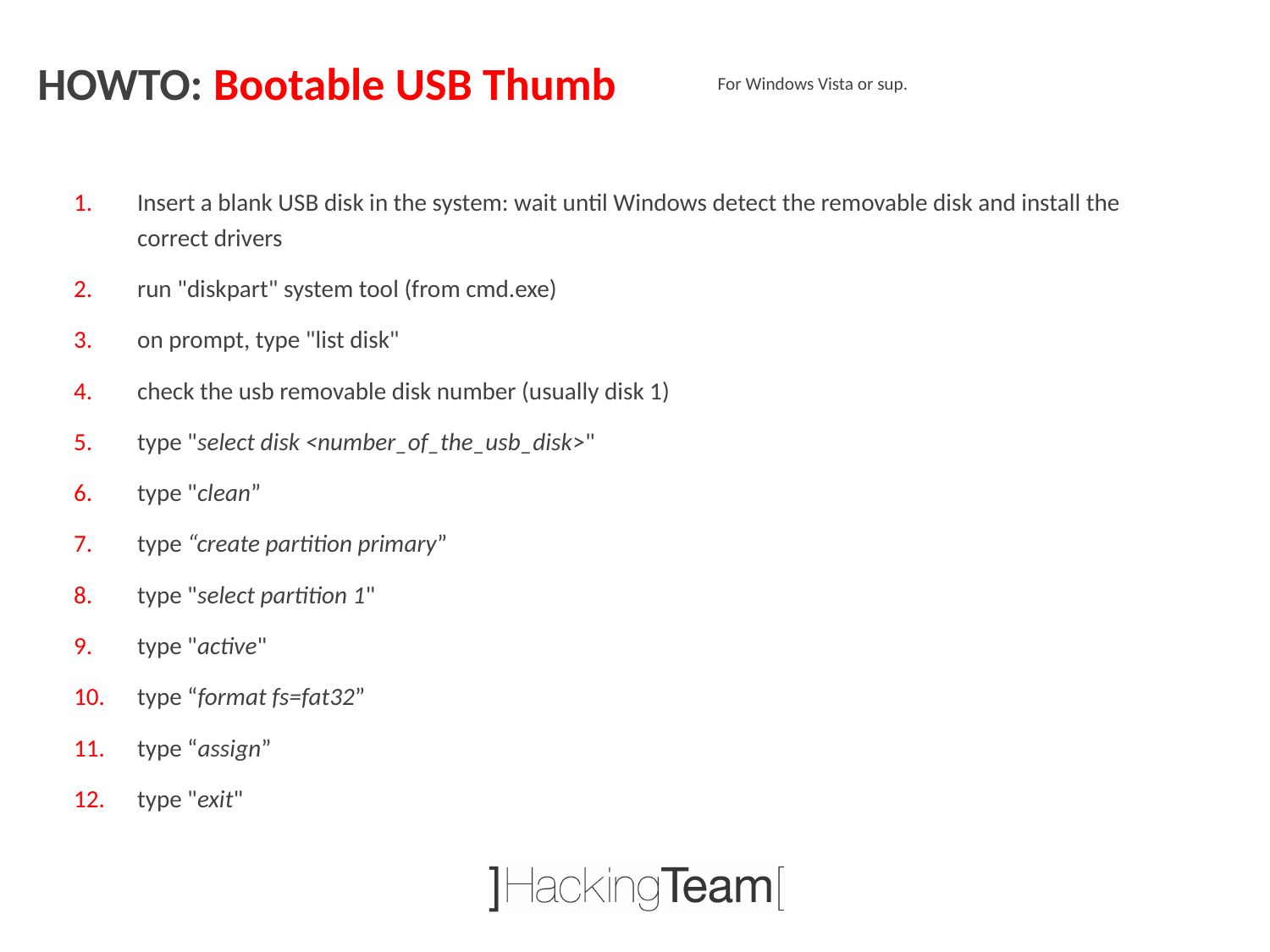

HOWTO: Bootable USB Thumb
For Windows Vista or sup.

Insert a blank USB disk in the system: wait until Windows detect the removable disk and install the correct drivers
run "diskpart" system tool (from cmd.exe)
on prompt, type "list disk"
check the usb removable disk number (usually disk 1)
type "select disk <number_of_the_usb_disk>"
type "clean”
type “create partition primary”
type "select partition 1"
type "active"
type “format fs=fat32”
type “assign”
type "exit"